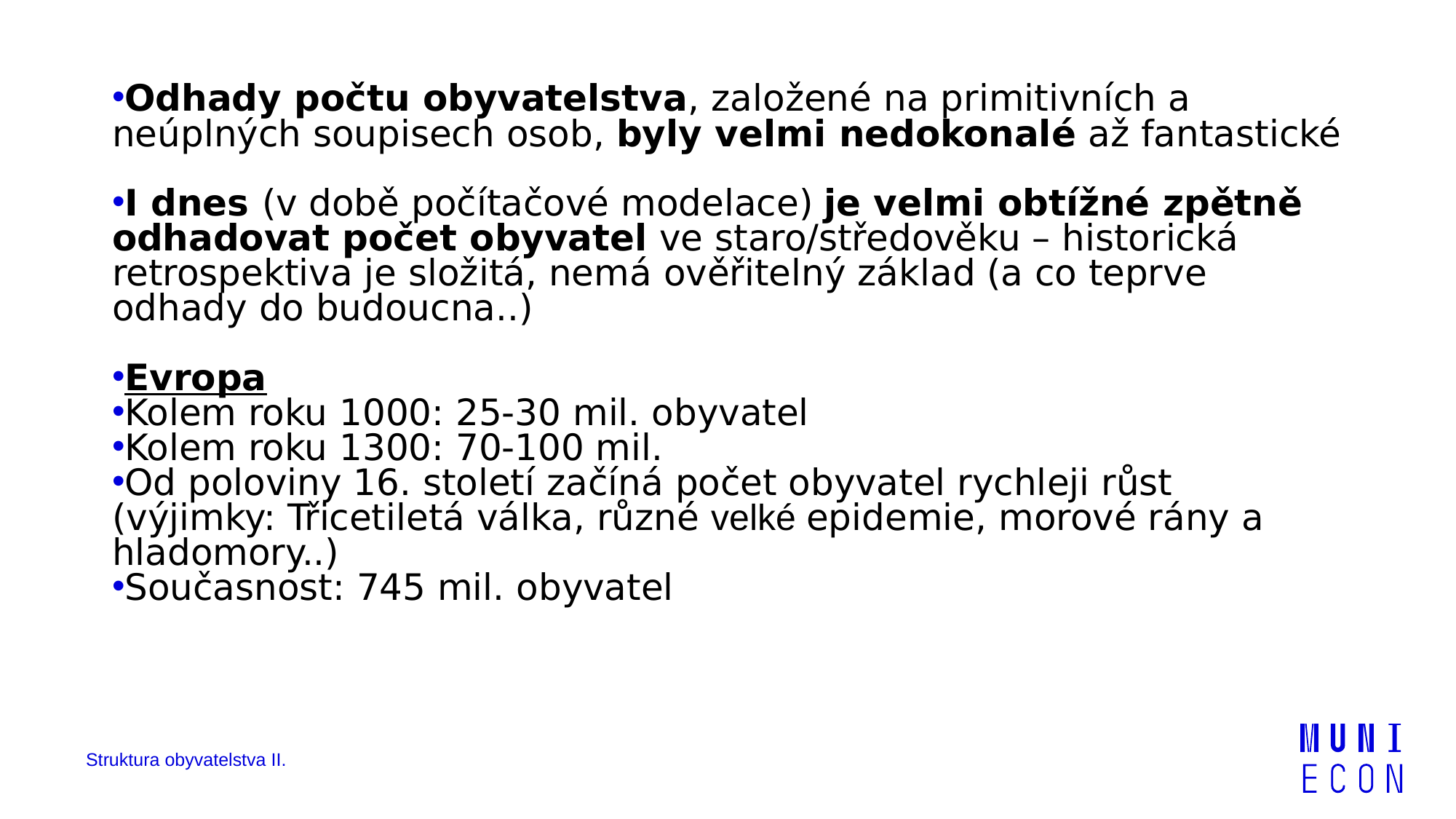

Odhady počtu obyvatelstva, založené na primitivních a neúplných soupisech osob, byly velmi nedokonalé až fantastické

I dnes (v době počítačové modelace) je velmi obtížné zpětně odhadovat počet obyvatel ve staro/středověku – historická retrospektiva je složitá, nemá ověřitelný základ (a co teprve odhady do budoucna..)

Evropa
Kolem roku 1000: 25-30 mil. obyvatel
Kolem roku 1300: 70-100 mil.
Od poloviny 16. století začíná počet obyvatel rychleji růst (výjimky: Třicetiletá válka, různé velké epidemie, morové rány a hladomory..)
Současnost: 745 mil. obyvatel
Struktura obyvatelstva II.